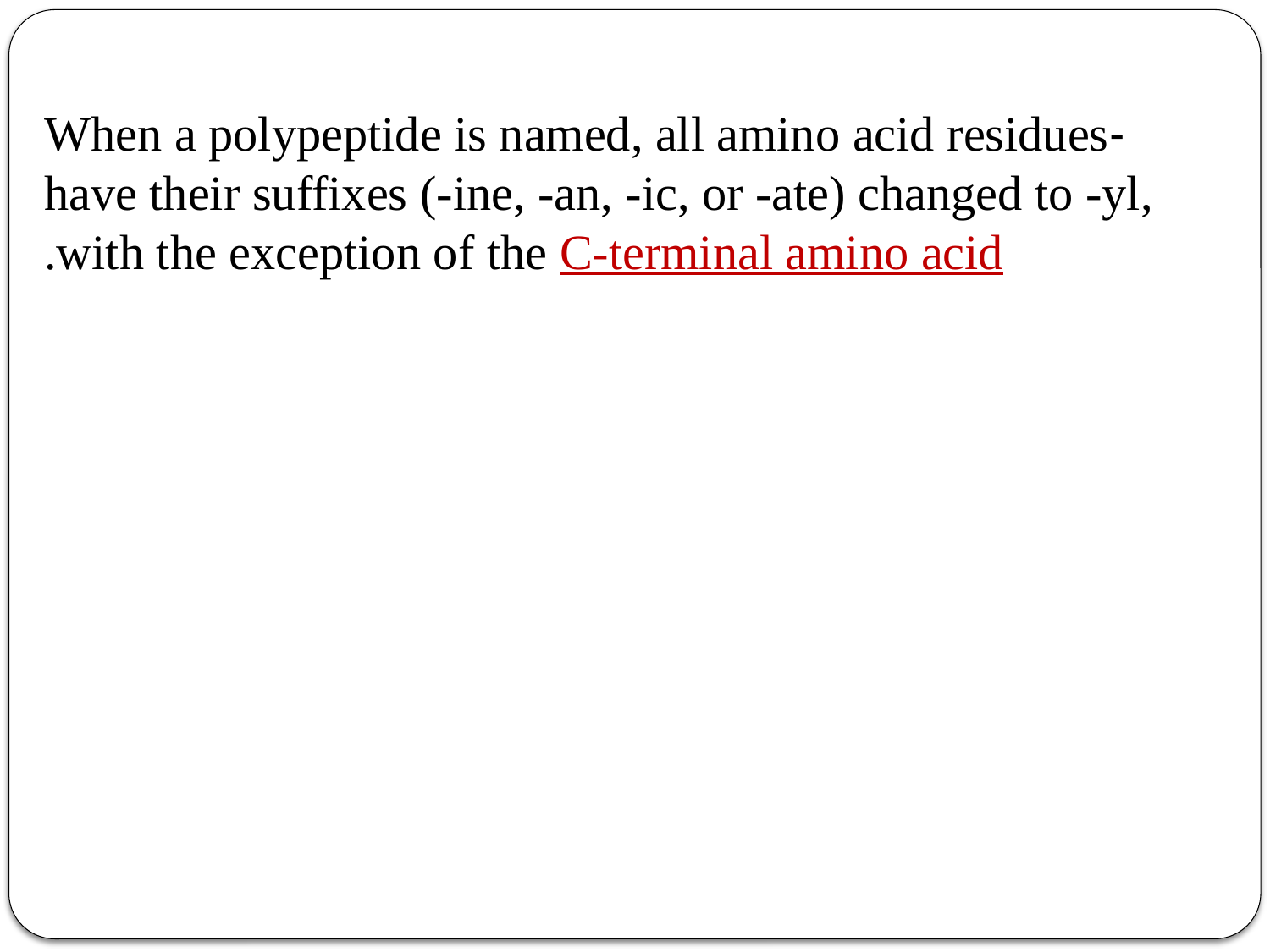

-When a polypeptide is named, all amino acid residues have their suffixes (-ine, -an, -ic, or -ate) changed to -yl, with the exception of the C-terminal amino acid.